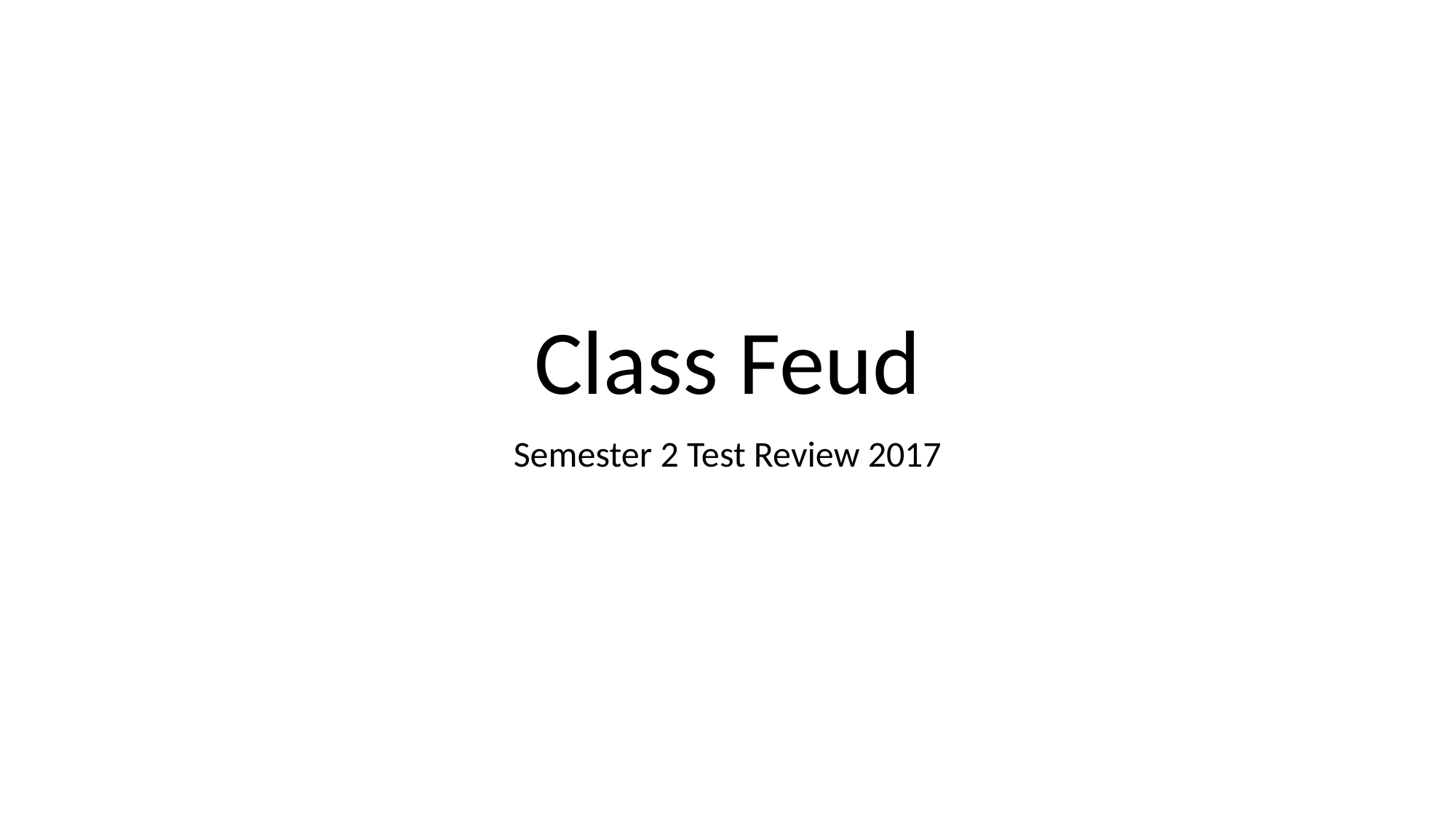

# Class Feud
Semester 2 Test Review 2017